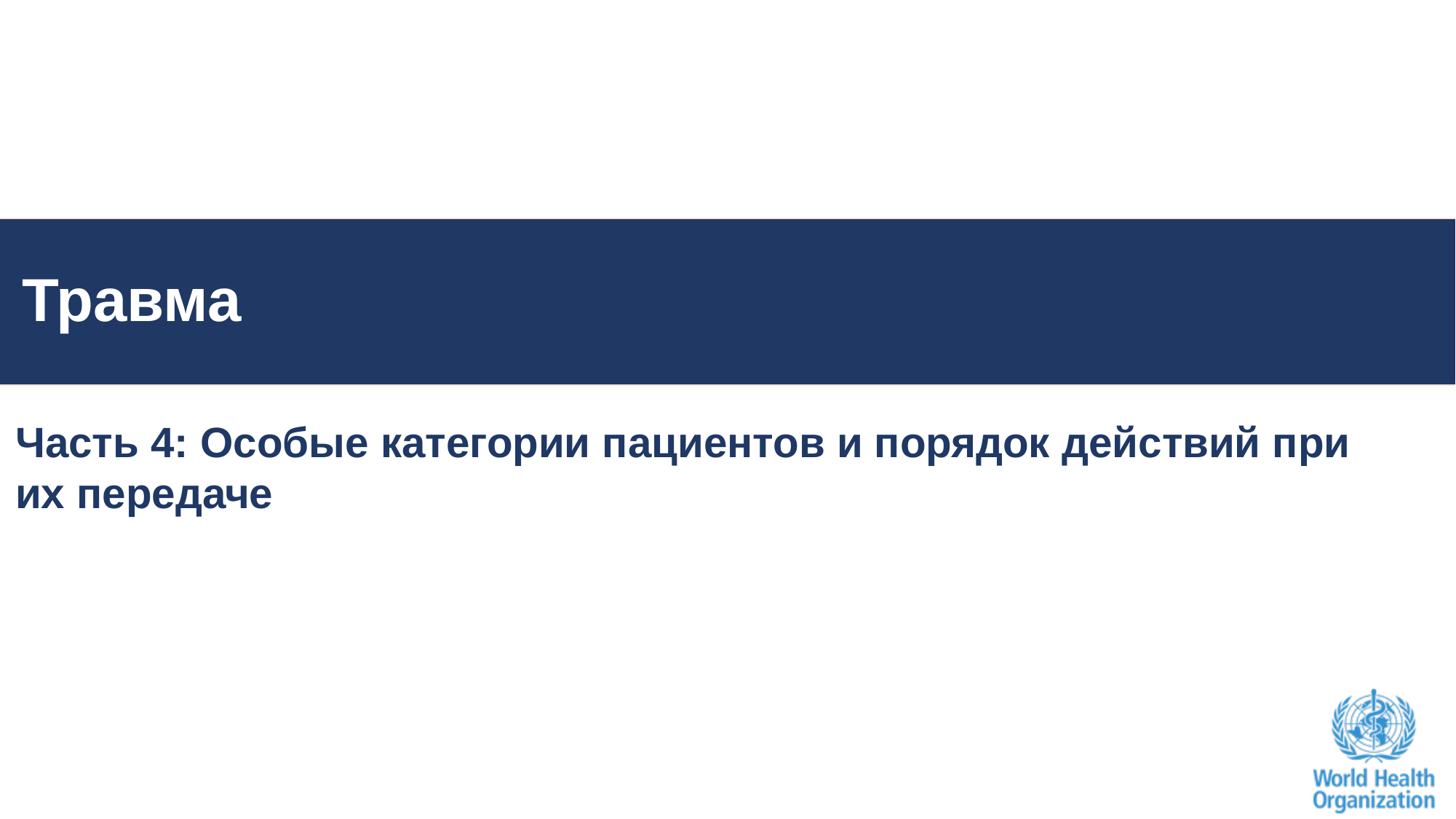

# Травма

Часть 4: Особые категории пациентов и порядок действий при их передаче